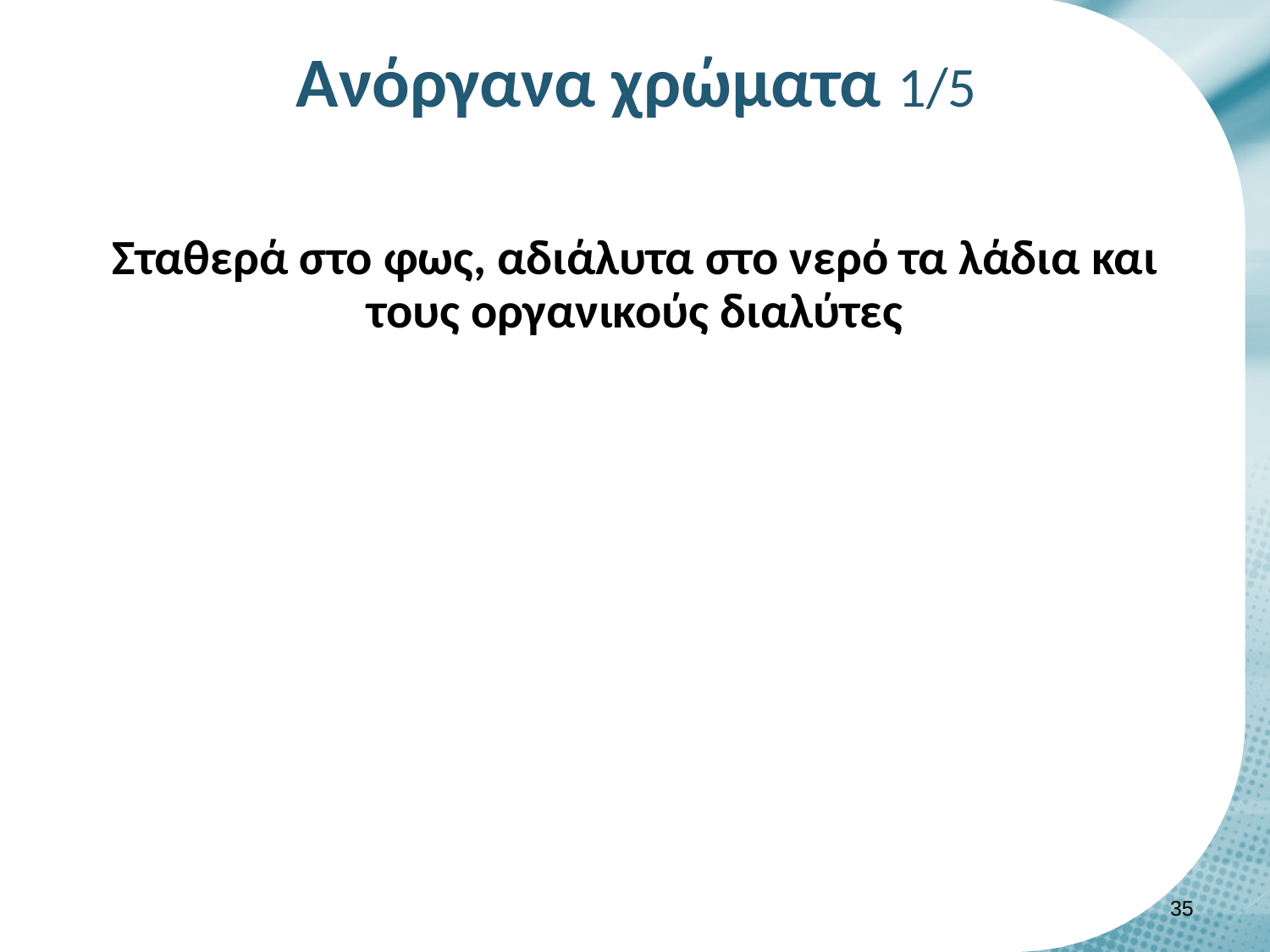

# Ανόργανα χρώματα 1/5
Σταθερά στο φως, αδιάλυτα στο νερό τα λάδια και τους οργανικούς διαλύτες

35